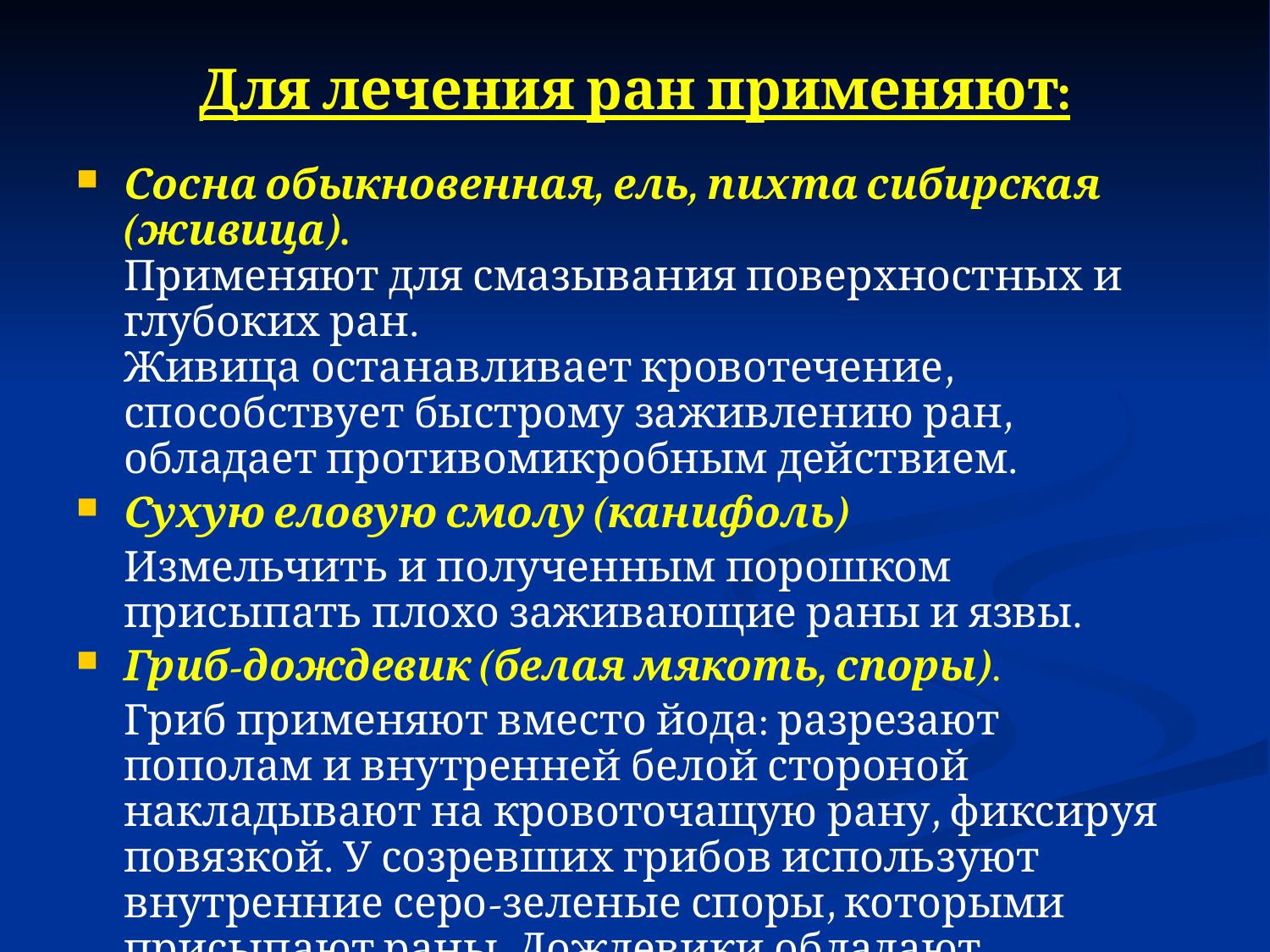

# Для лечения ран применяют:
Сосна обыкновенная, ель, пихта сибирская (живица).
Применяют для смазывания поверхностных и глубоких ран.
Живица останавливает кровотечение, способствует быстрому заживлению ран, обладает противомикробным действием.
Сухую еловую смолу (канифоль)
     Измельчить и полученным порошком присыпать плохо заживающие раны и язвы.
Гриб-дождевик (белая мякоть, споры).
     Гриб применяют вместо йода: разрезают пополам и внутренней белой стороной накладывают на кровоточащую рану, фиксируя повязкой. У созревших грибов используют внутренние серо-зеленые споры, которыми присыпают раны. Дождевики обладают кровоостанавливающим, противовоспалительным и антисептическим свойствами.